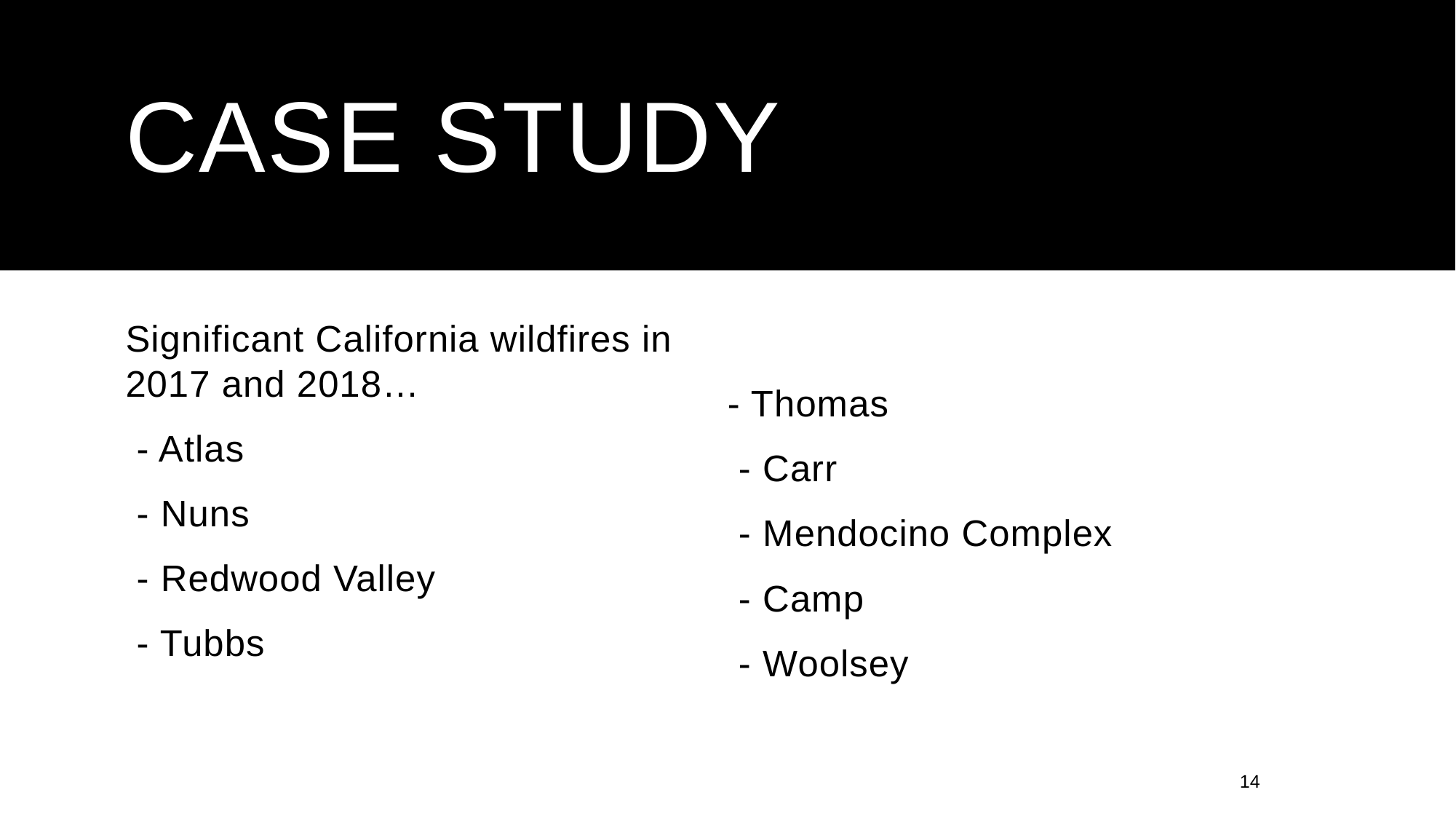

# Case study
Significant California wildfires in 2017 and 2018…
 - Atlas
 - Nuns
 - Redwood Valley
 - Tubbs

- Thomas
 - Carr
 - Mendocino Complex
 - Camp
 - Woolsey
14